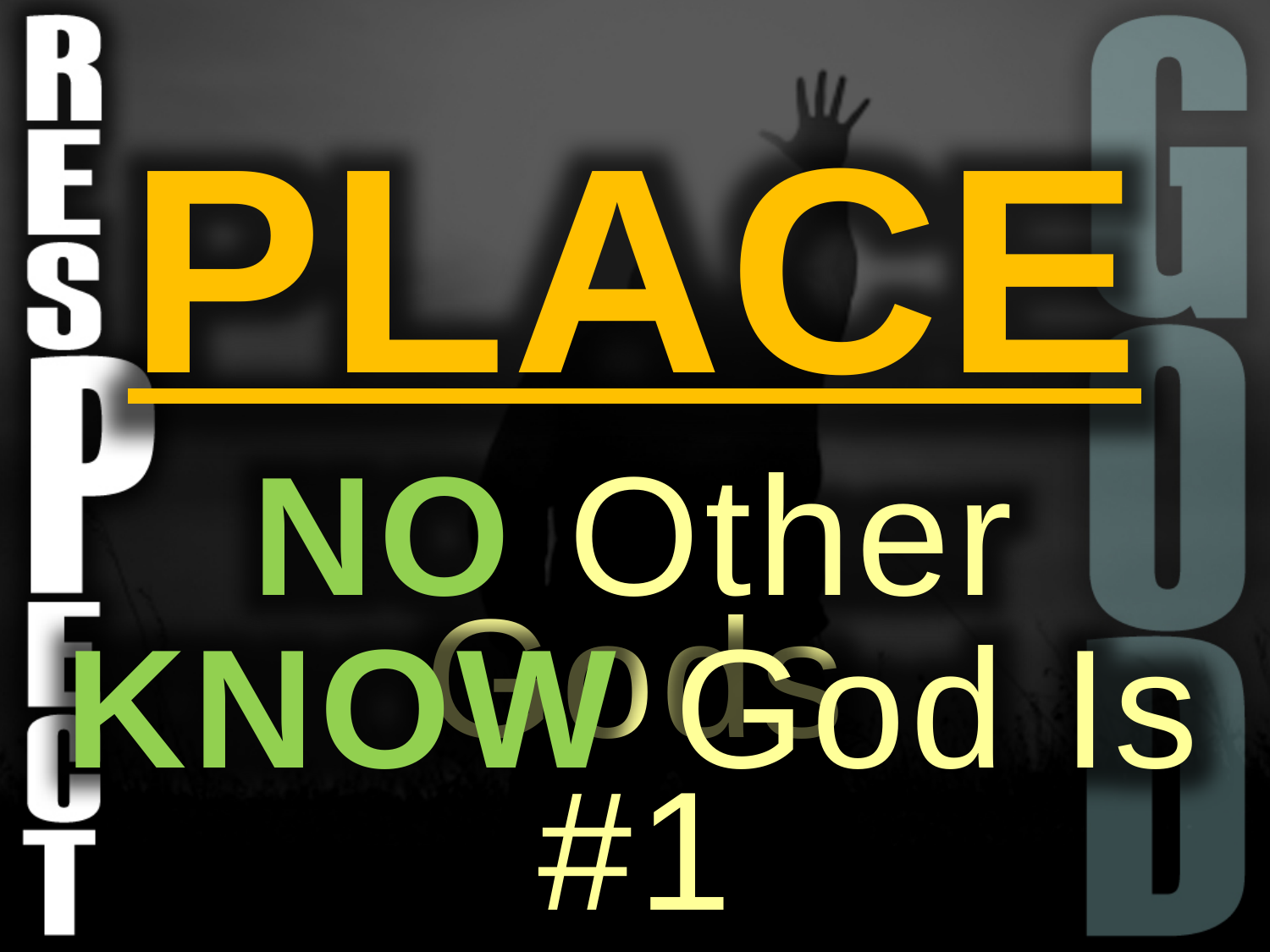

PLACE
NO Other Gods
KNOW God Is #1